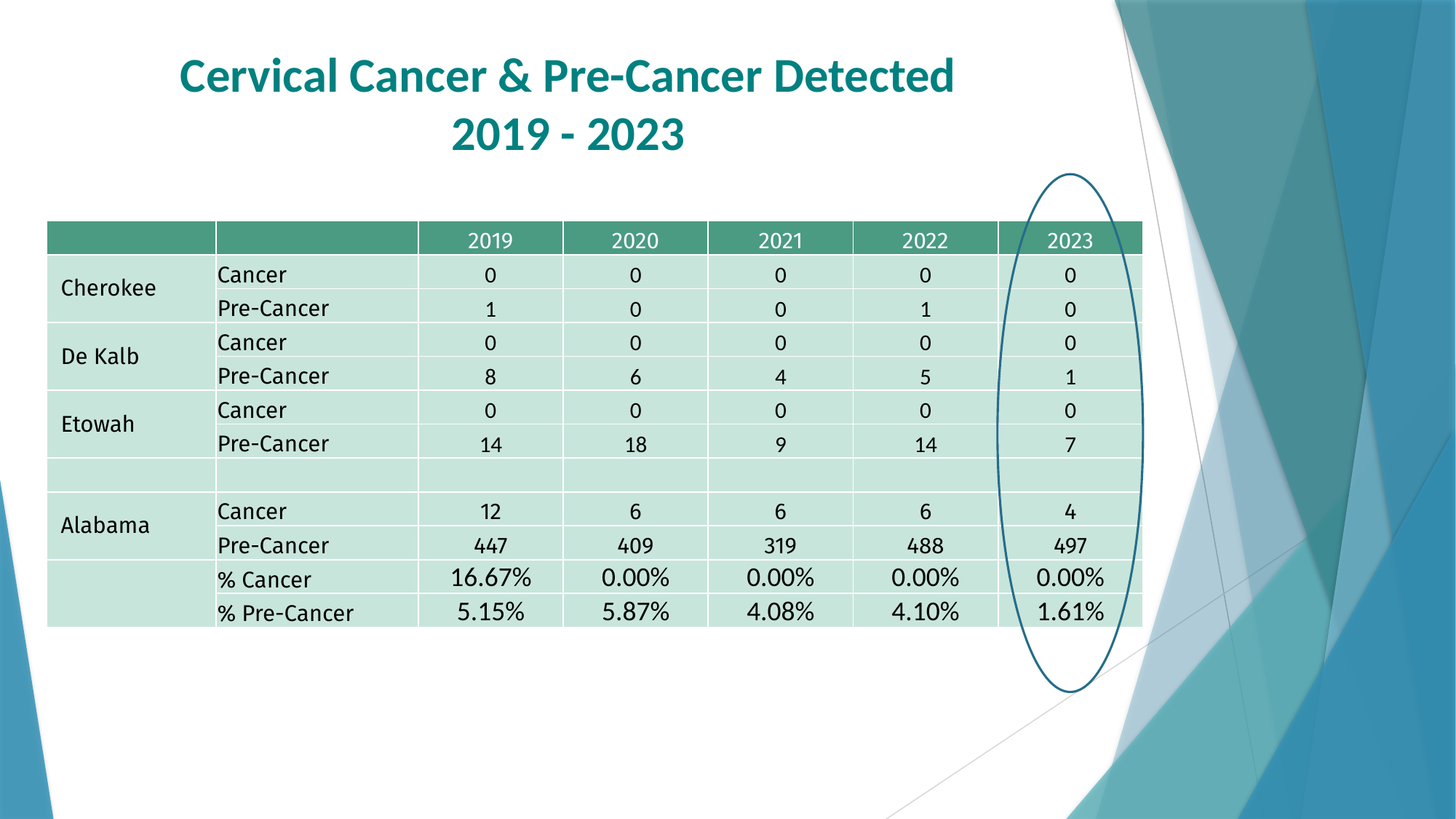

# Cervical Cancer & Pre-Cancer Detected 2019 - 2023

|  |  | 2019 | 2020 | 2021 | 2022 | 2023 |
| --- | --- | --- | --- | --- | --- | --- |
| Cherokee | Cancer | 0 | 0 | 0 | 0 | 0 |
|  | Pre-Cancer | 1 | 0 | 0 | 1 | 0 |
| De Kalb | Cancer | 0 | 0 | 0 | 0 | 0 |
|  | Pre-Cancer | 8 | 6 | 4 | 5 | 1 |
| Etowah | Cancer | 0 | 0 | 0 | 0 | 0 |
|  | Pre-Cancer | 14 | 18 | 9 | 14 | 7 |
|  |  |  |  |  |  |  |
| Alabama | Cancer | 12 | 6 | 6 | 6 | 4 |
|  | Pre-Cancer | 447 | 409 | 319 | 488 | 497 |
|  | % Cancer | 16.67% | 0.00% | 0.00% | 0.00% | 0.00% |
|  | % Pre-Cancer | 5.15% | 5.87% | 4.08% | 4.10% | 1.61% |